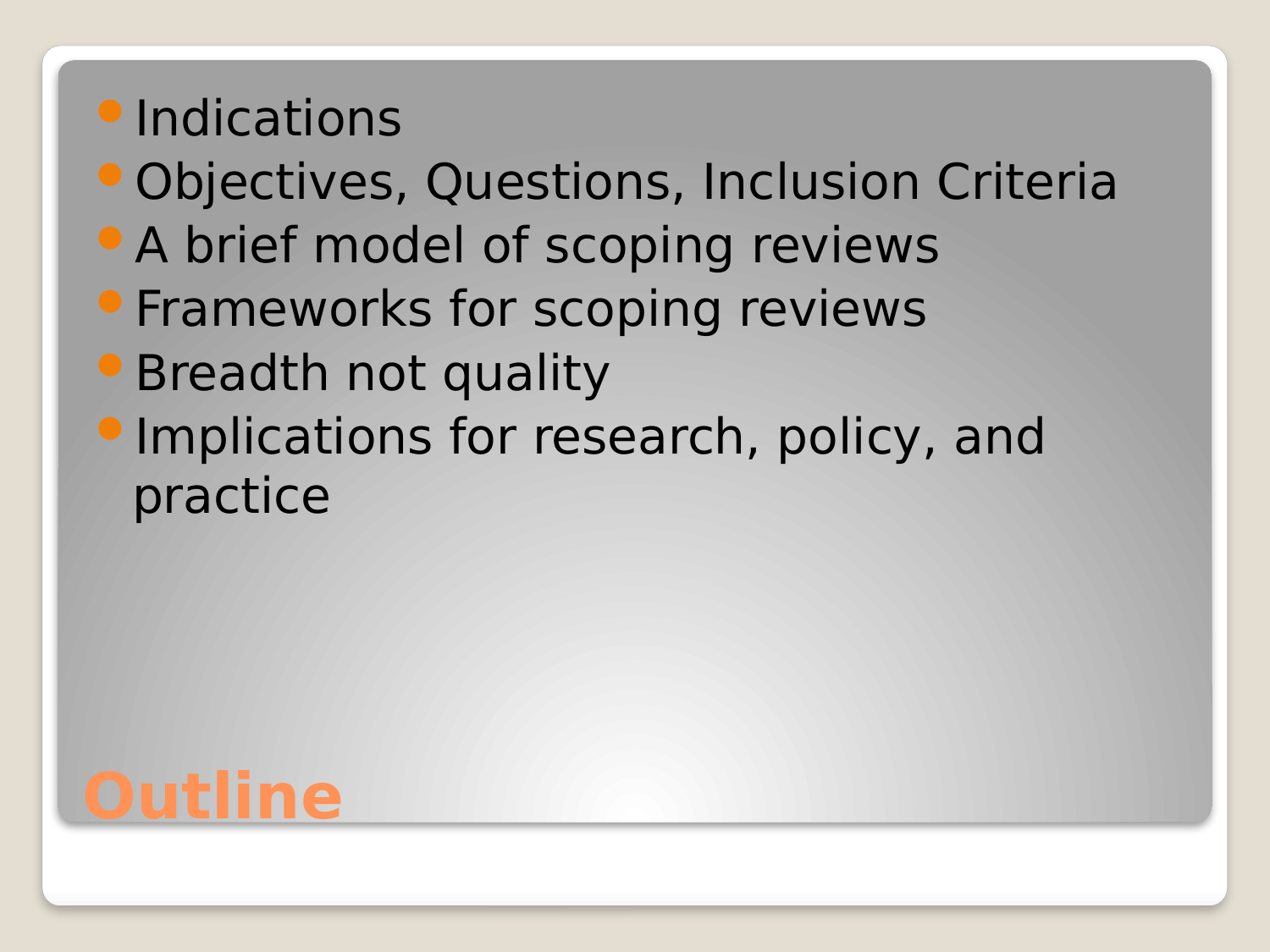

Indications
Objectives, Questions, Inclusion Criteria
A brief model of scoping reviews
Frameworks for scoping reviews
Breadth not quality
Implications for research, policy, and practice
# Outline